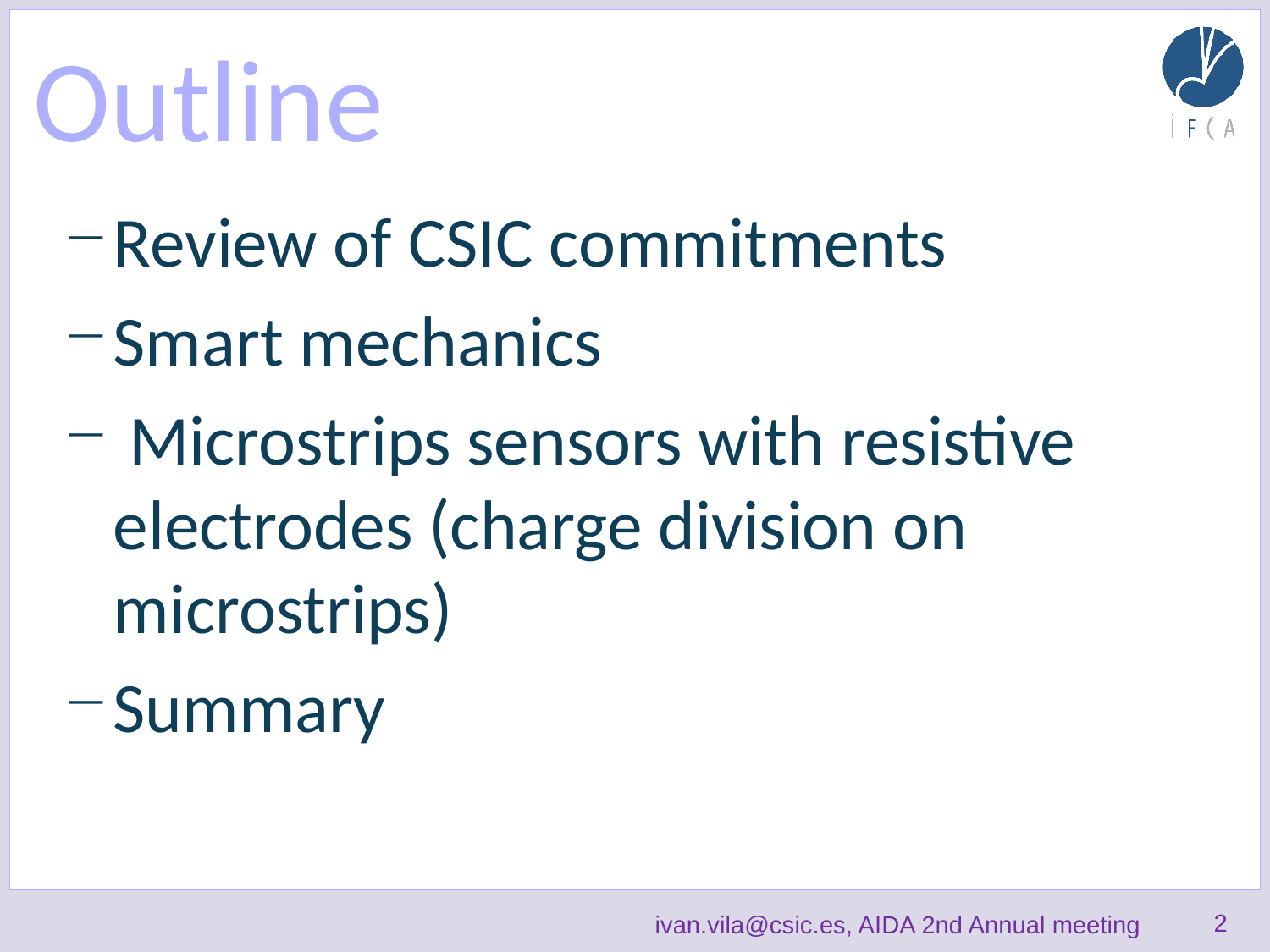

# Outline
Review of CSIC commitments
Smart mechanics
 Microstrips sensors with resistive electrodes (charge division on microstrips)
Summary
2
ivan.vila@csic.es, AIDA 2nd Annual meeting